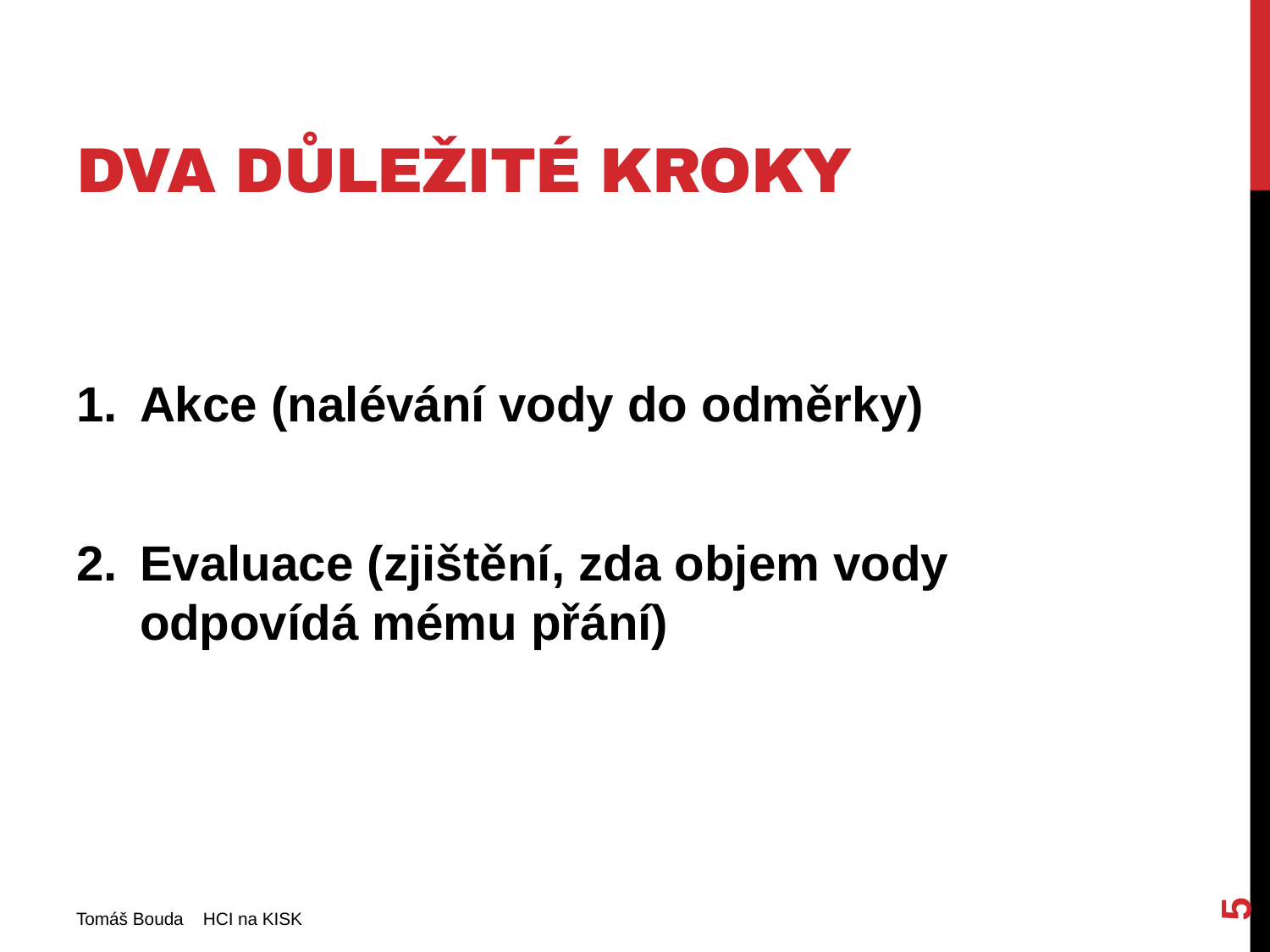

# Dva důležité kroky

Akce (nalévání vody do odměrky)

Evaluace (zjištění, zda objem vody odpovídá mému přání)

5
Tomáš Bouda    HCI na KISK